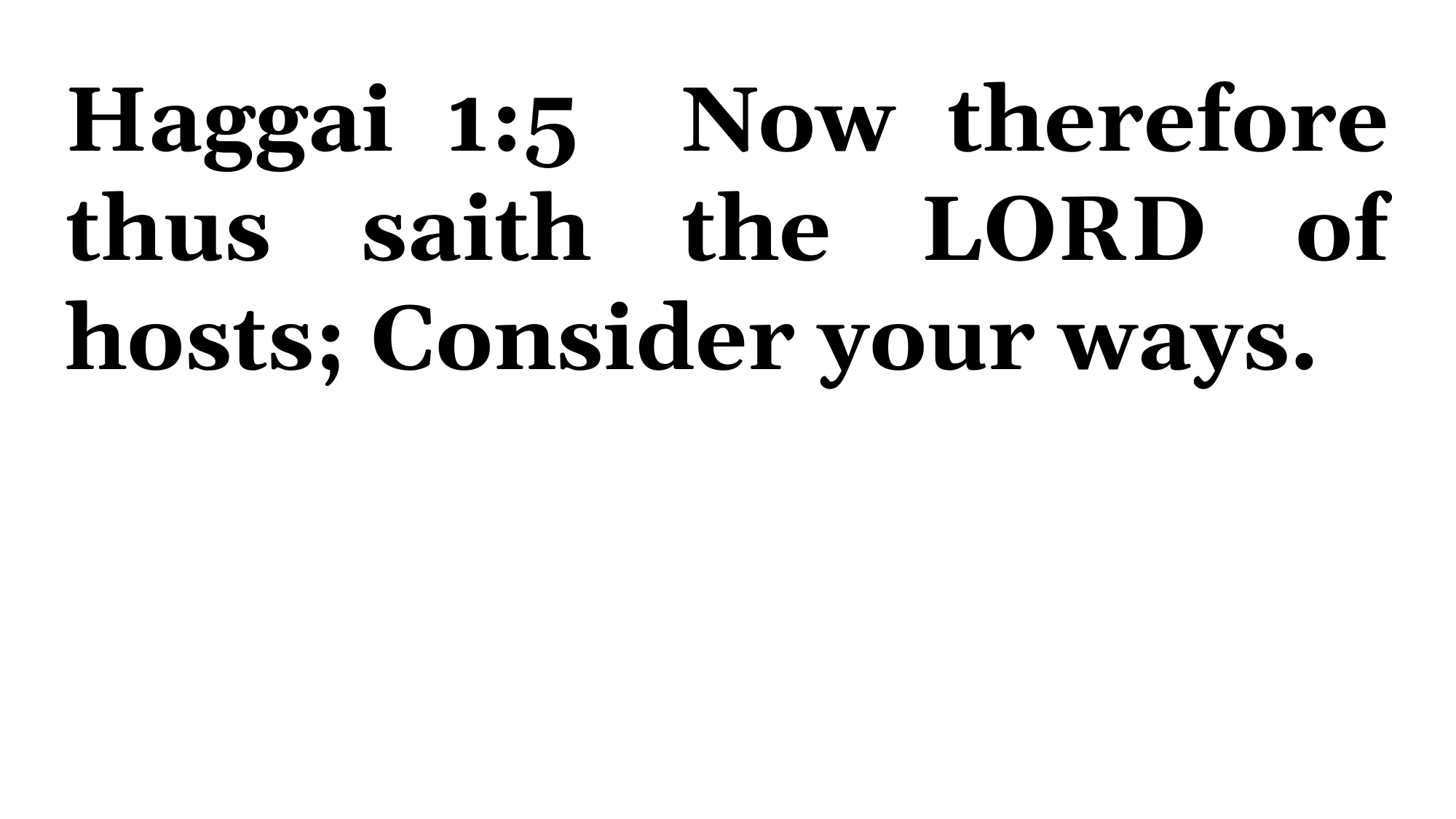

Haggai 1:5  Now therefore thus saith the LORD of hosts; Consider your ways.